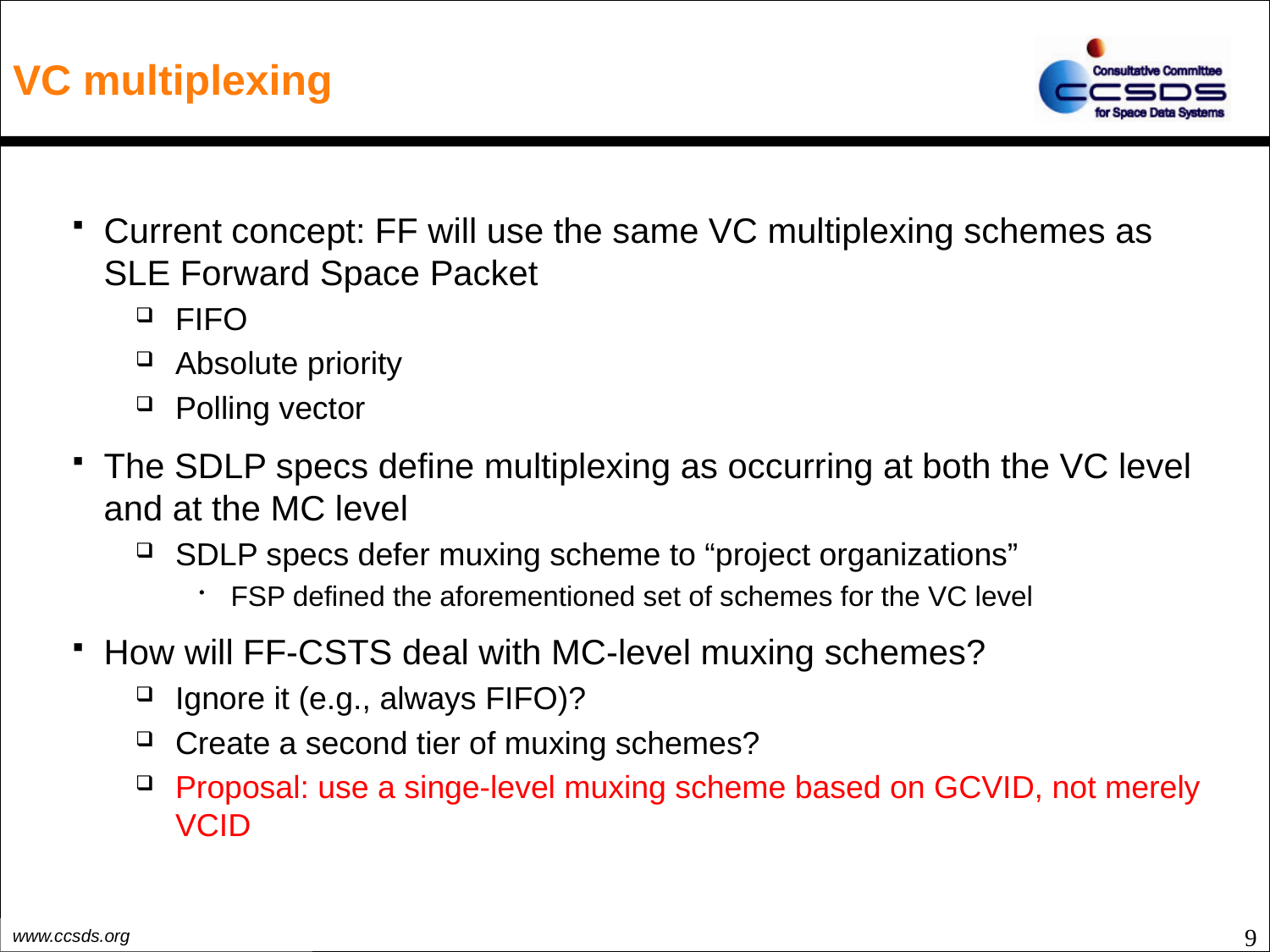

# VC multiplexing
Current concept: FF will use the same VC multiplexing schemes as SLE Forward Space Packet
FIFO
Absolute priority
Polling vector
The SDLP specs define multiplexing as occurring at both the VC level and at the MC level
SDLP specs defer muxing scheme to “project organizations”
FSP defined the aforementioned set of schemes for the VC level
How will FF-CSTS deal with MC-level muxing schemes?
Ignore it (e.g., always FIFO)?
Create a second tier of muxing schemes?
Proposal: use a singe-level muxing scheme based on GCVID, not merely VCID
9